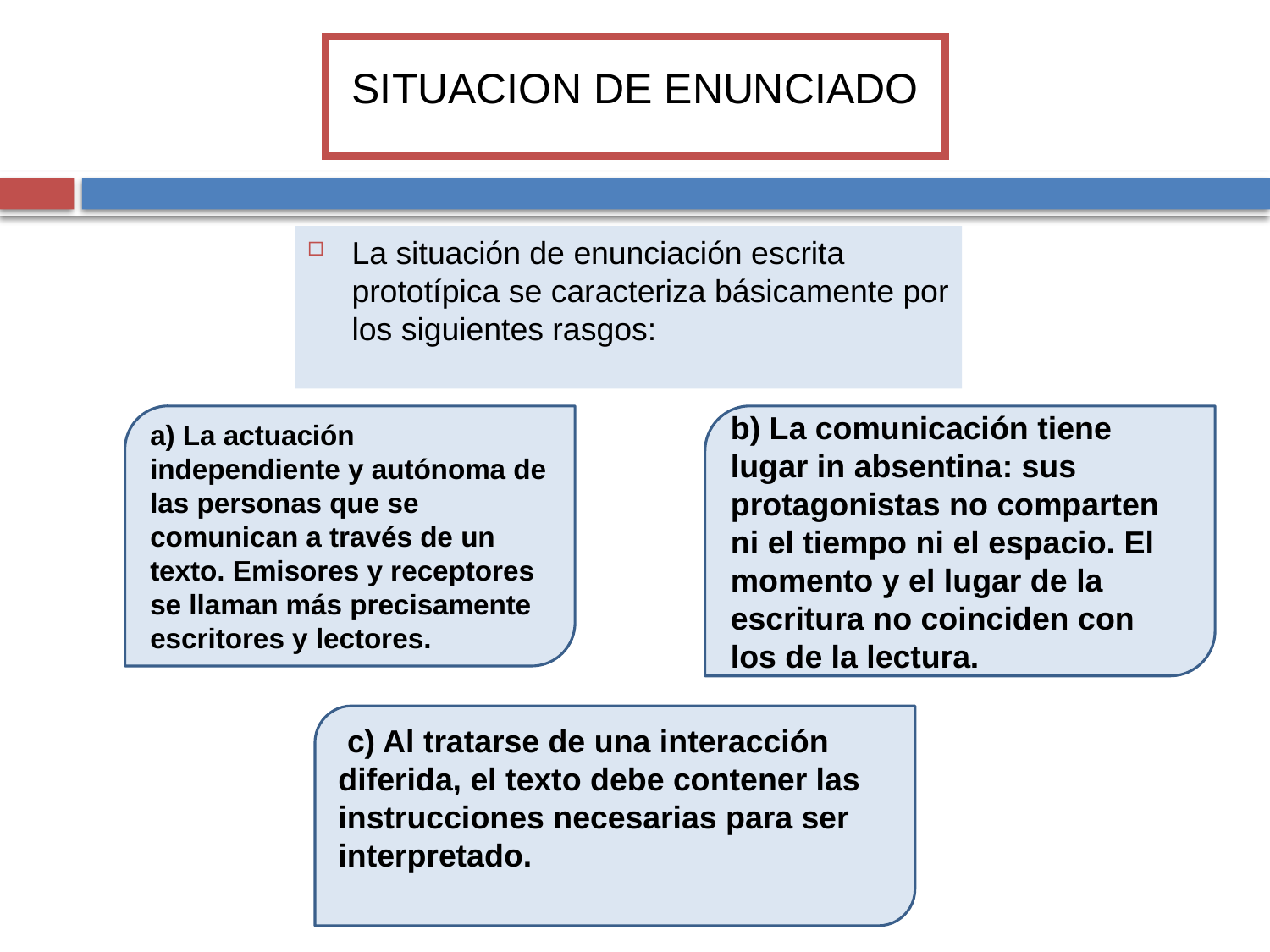

SITUACION DE ENUNCIADO
La situación de enunciación escrita prototípica se caracteriza básicamente por los siguientes rasgos:
a) La actuación independiente y autónoma de las personas que se comunican a través de un texto. Emisores y receptores se llaman más precisamente escritores y lectores.
b) La comunicación tiene lugar in absentina: sus protagonistas no comparten ni el tiempo ni el espacio. El momento y el lugar de la escritura no coinciden con los de la lectura.

 c) Al tratarse de una interacción diferida, el texto debe contener las instrucciones necesarias para ser interpretado.